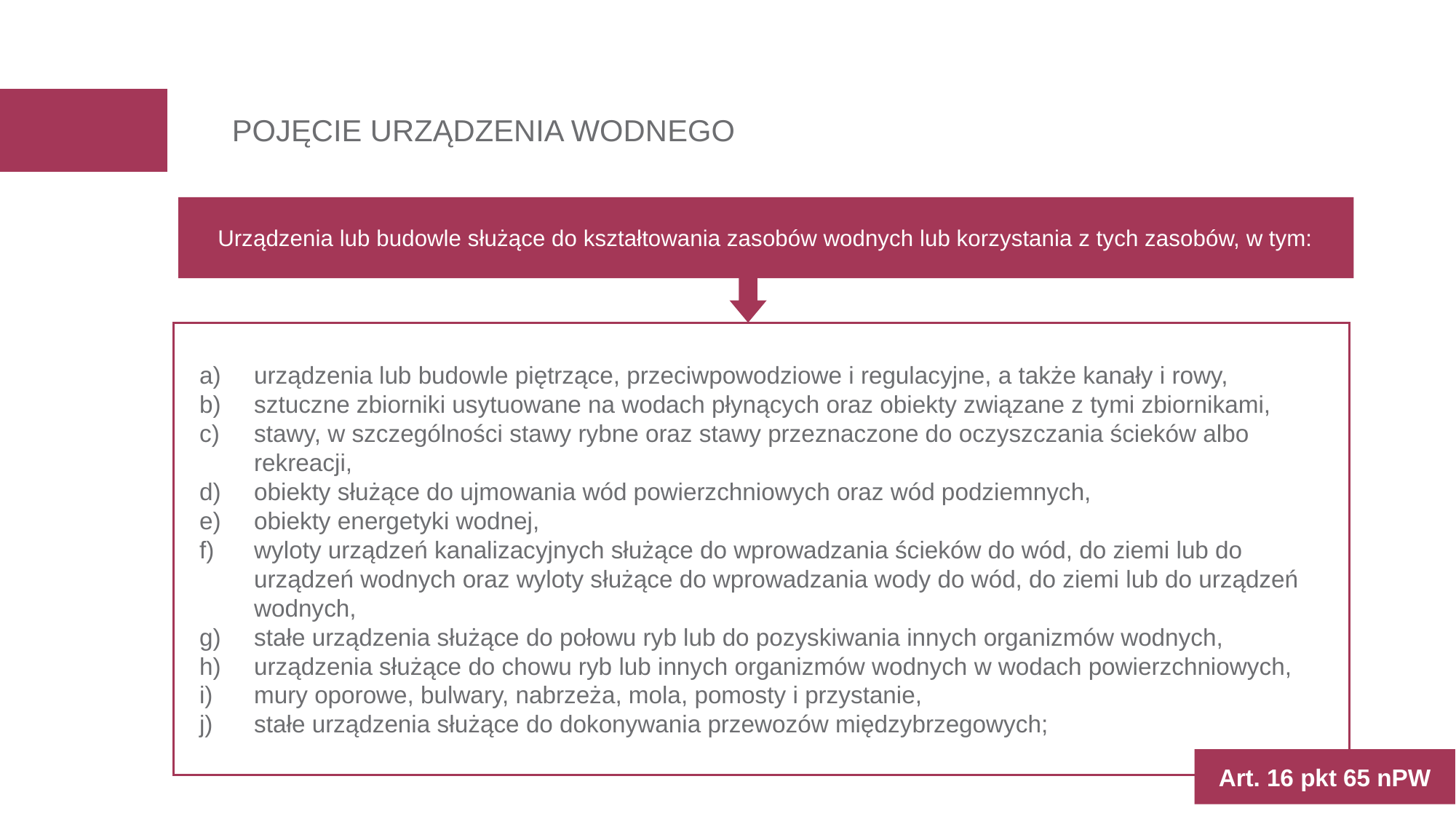

POJĘCIE URZĄDZENIA WODNEGO
Urządzenia lub budowle służące do kształtowania zasobów wodnych lub korzystania z tych zasobów, w tym:

urządzenia lub budowle piętrzące, przeciwpowodziowe i regulacyjne, a także kanały i rowy,
sztuczne zbiorniki usytuowane na wodach płynących oraz obiekty związane z tymi zbiornikami,
stawy, w szczególności stawy rybne oraz stawy przeznaczone do oczyszczania ścieków albo rekreacji,
obiekty służące do ujmowania wód powierzchniowych oraz wód podziemnych,
obiekty energetyki wodnej,
wyloty urządzeń kanalizacyjnych służące do wprowadzania ścieków do wód, do ziemi lub do urządzeń wodnych oraz wyloty służące do wprowadzania wody do wód, do ziemi lub do urządzeń wodnych,
stałe urządzenia służące do połowu ryb lub do pozyskiwania innych organizmów wodnych,
urządzenia służące do chowu ryb lub innych organizmów wodnych w wodach powierzchniowych,
mury oporowe, bulwary, nabrzeża, mola, pomosty i przystanie,
stałe urządzenia służące do dokonywania przewozów międzybrzegowych;
Art. 16 pkt 65 nPW